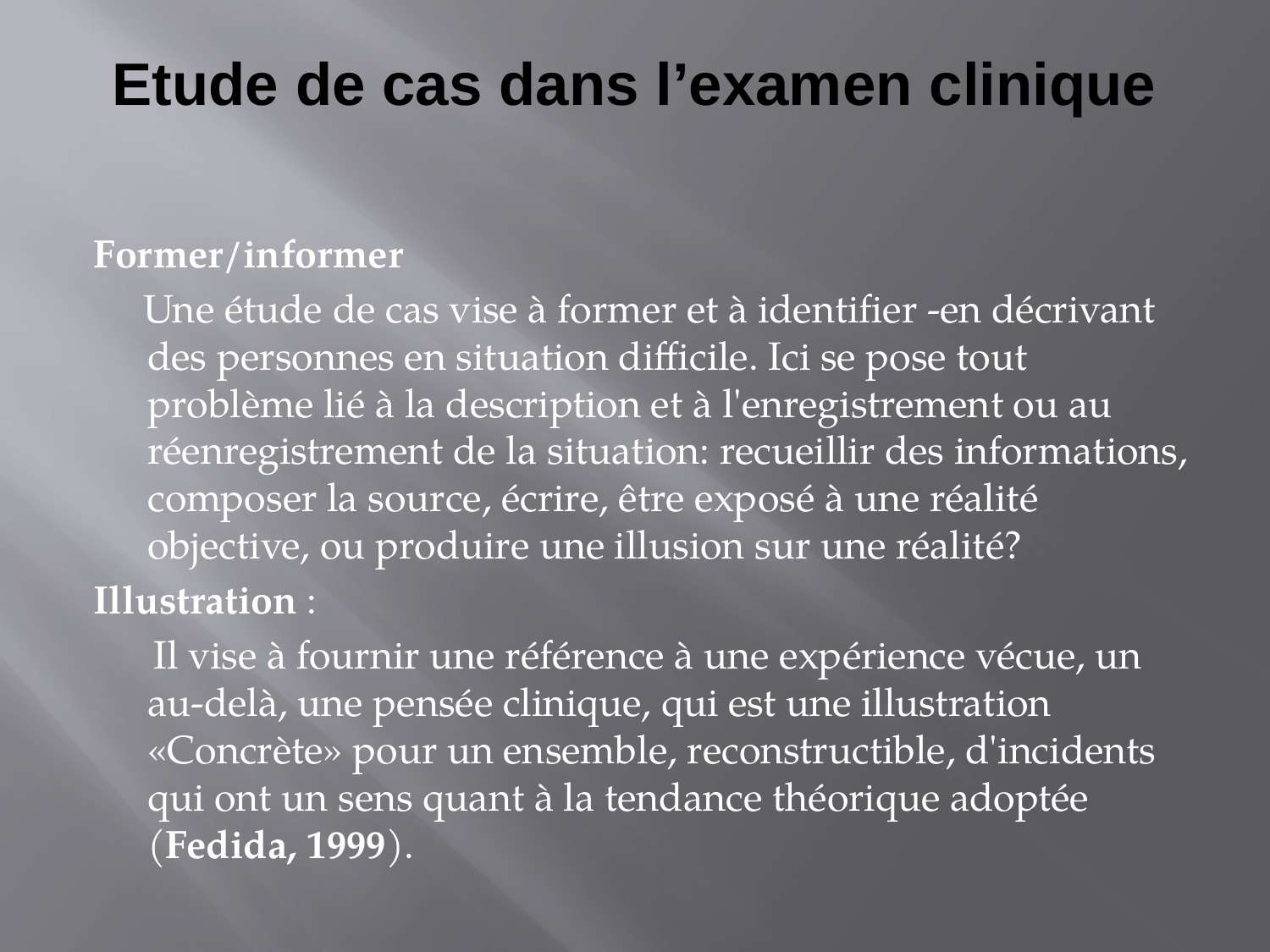

# Etude de cas dans l’examen clinique
Former/informer
     Une étude de cas vise à former et à identifier -en décrivant des personnes en situation difficile. Ici se pose tout problème lié à la description et à l'enregistrement ou au réenregistrement de la situation: recueillir des informations, composer la source, écrire, être exposé à une réalité objective, ou produire une illusion sur une réalité?
Illustration :
      Il vise à fournir une référence à une expérience vécue, un au-delà, une pensée clinique, qui est une illustration «Concrète» pour un ensemble, reconstructible, d'incidents qui ont un sens quant à la tendance théorique adoptée (Fedida, 1999).